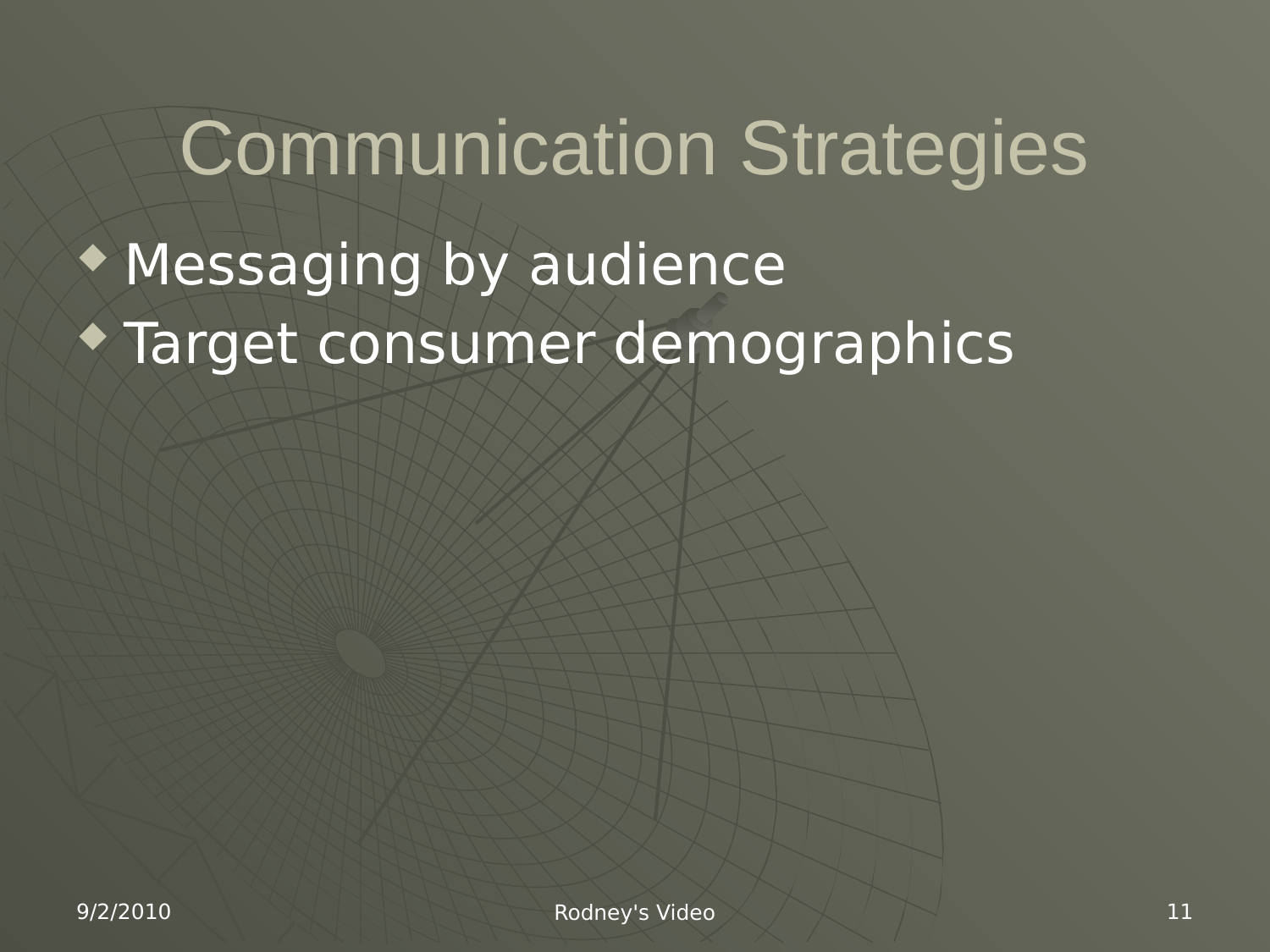

# Communication Strategies
Messaging by audience
Target consumer demographics
9/2/2010
11
Rodney's Video